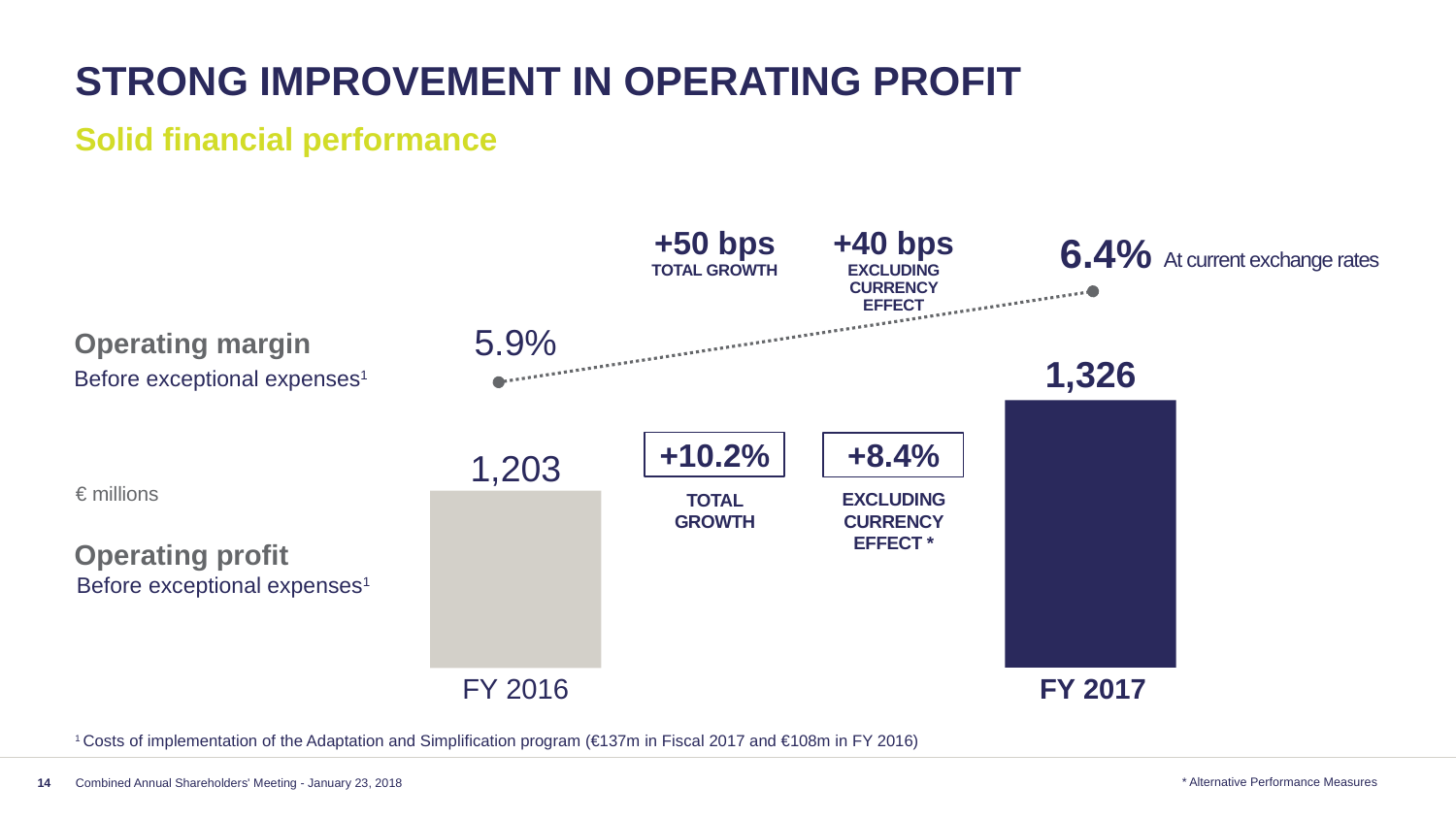

# STRONG improvement in operating profit
Solid financial performance
+50 bps
TOTAL GROWTH
+40 bps
EXCLUDING CURRENCY EFFECT
6.4%
At current exchange rates
5.9%
Operating margin
Before exceptional expenses1
1,326

+10.2%

+8.4%
1,203
EXCLUDING CURRENCY EFFECT *
TOTAL GROWTH
€ millions

Operating profit
Before exceptional expenses1
FY 2016
FY 2017
1 Costs of implementation of the Adaptation and Simplification program (€137m in Fiscal 2017 and €108m in FY 2016)
* Alternative Performance Measures
14
Combined Annual Shareholders' Meeting - January 23, 2018